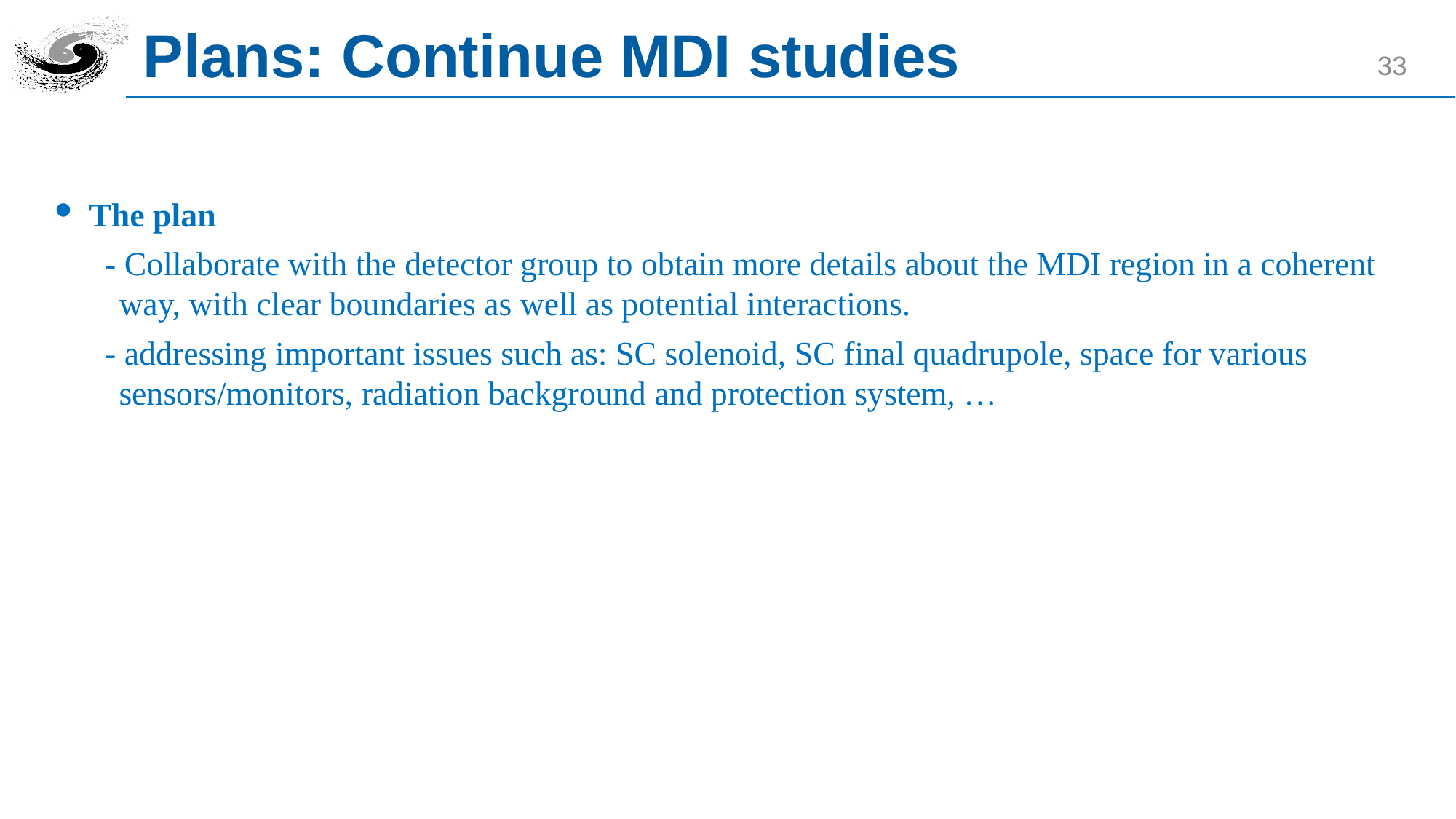

# Plans: Continue MDI studies
33
The plan
      - Collaborate with the detector group to obtain more details about the MDI region in a coherent way, with clear boundaries as well as potential interactions.
      - addressing important issues such as: SC solenoid, SC final quadrupole, space for various sensors/monitors, radiation background and protection system, …